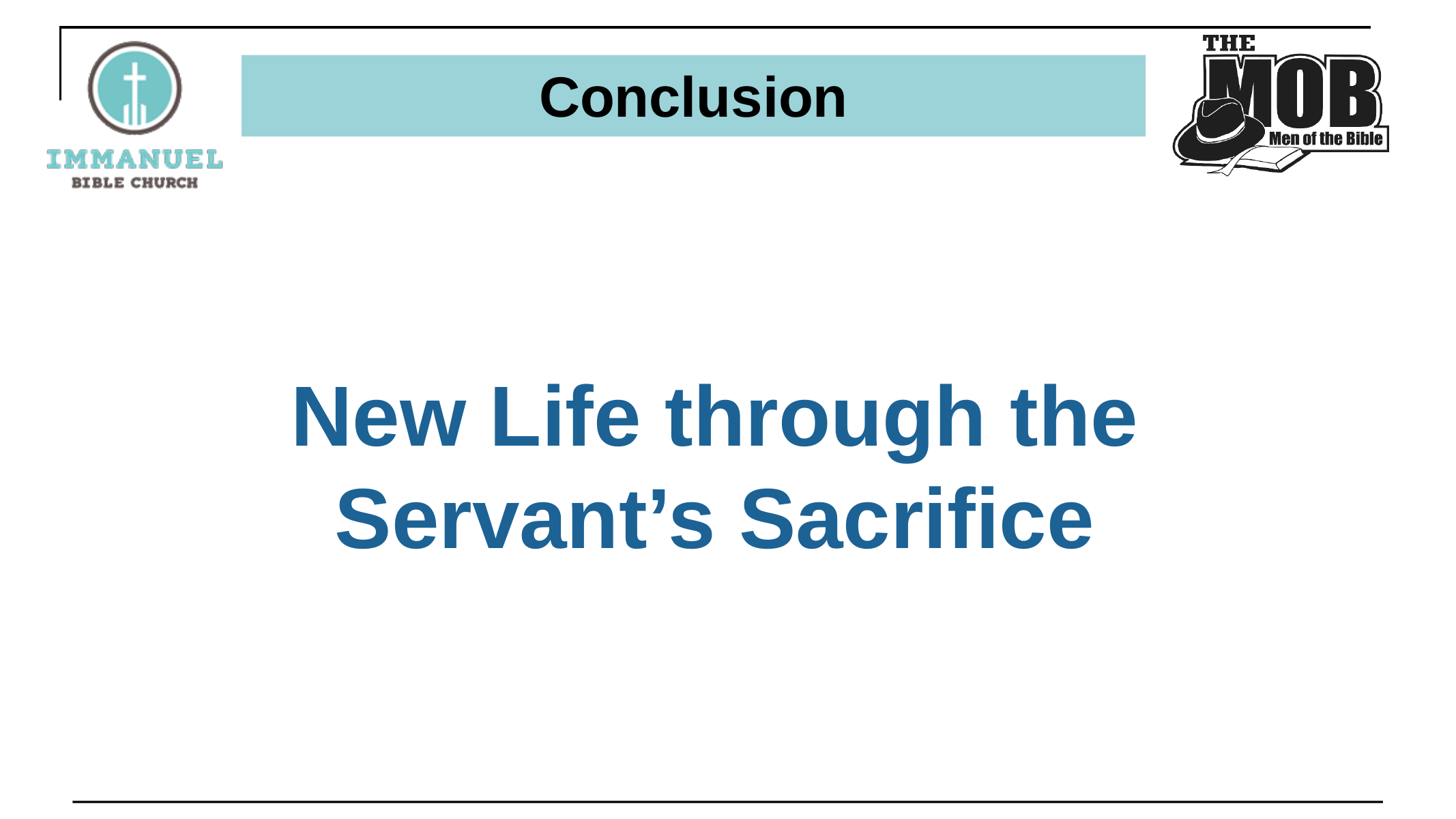

# Conclusion

New Life through the Servant’s Sacrifice